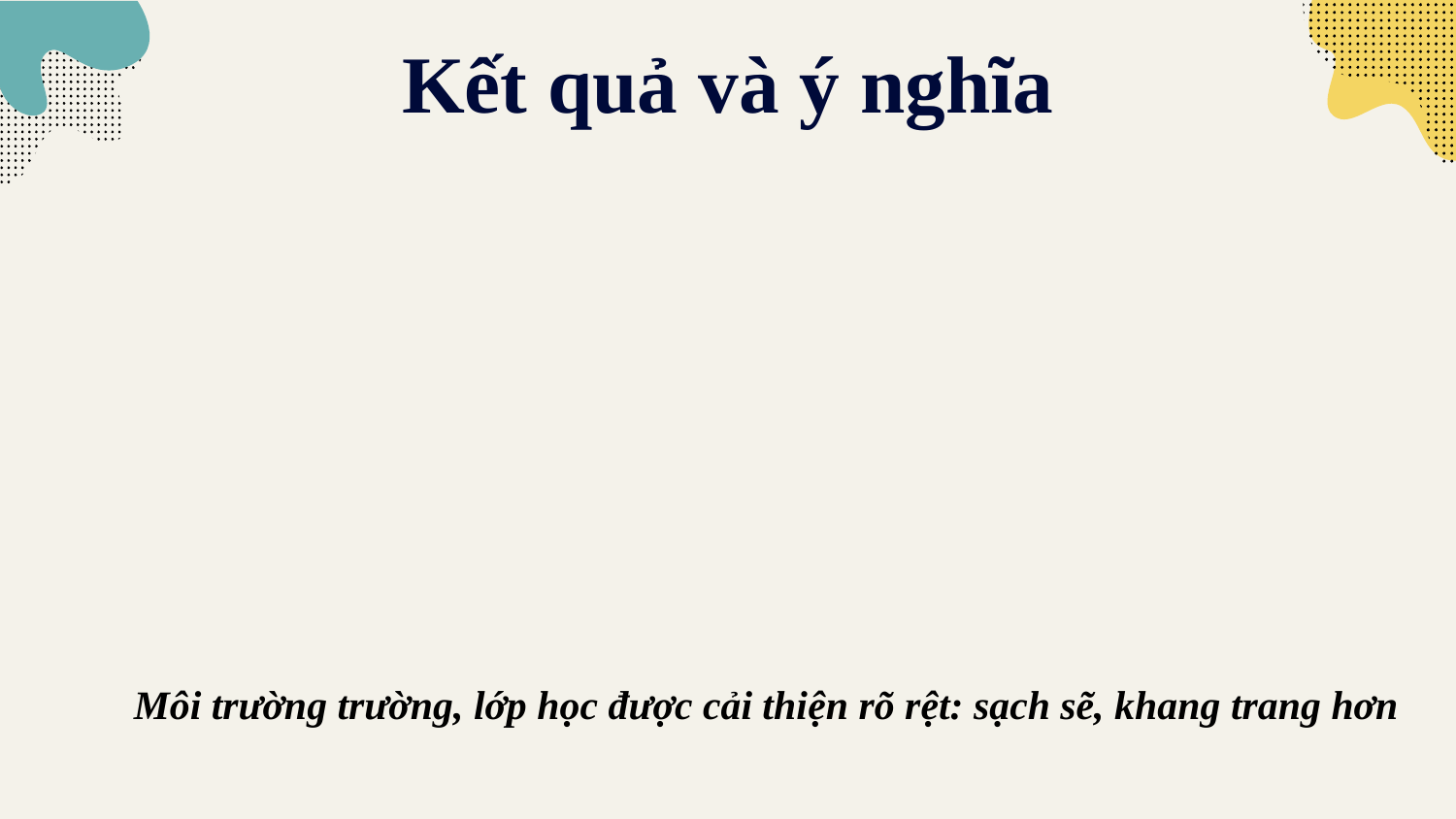

# Kết quả và ý nghĩa
Môi trường trường, lớp học được cải thiện rõ rệt: sạch sẽ, khang trang hơn